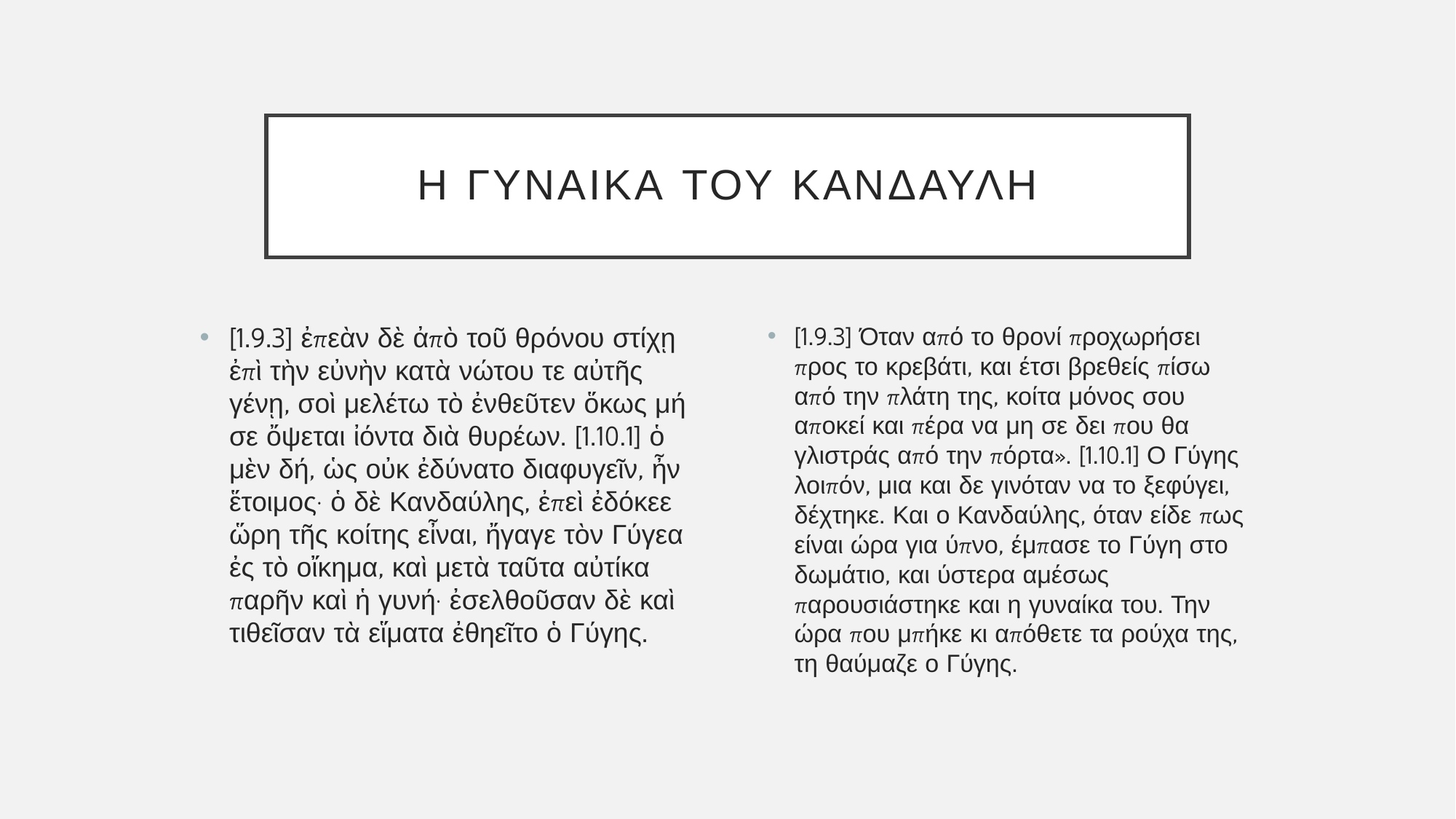

# Η γυναικα του κανδαυλη
[1.9.3] ἐπεὰν δὲ ἀπὸ τοῦ θρόνου στίχῃ ἐπὶ τὴν εὐνὴν κατὰ νώτου τε αὐτῆς γένῃ, σοὶ μελέτω τὸ ἐνθεῦτεν ὅκως μή σε ὄψεται ἰόντα διὰ θυρέων. [1.10.1] ὁ μὲν δή, ὡς οὐκ ἐδύνατο διαφυγεῖν, ἦν ἕτοιμος· ὁ δὲ Κανδαύλης, ἐπεὶ ἐδόκεε ὥρη τῆς κοίτης εἶναι, ἤγαγε τὸν Γύγεα ἐς τὸ οἴκημα, καὶ μετὰ ταῦτα αὐτίκα παρῆν καὶ ἡ γυνή· ἐσελθοῦσαν δὲ καὶ τιθεῖσαν τὰ εἵματα ἐθηεῖτο ὁ Γύγης.
[1.9.3] Όταν από το θρονί προχωρήσει προς το κρεβάτι, και έτσι βρεθείς πίσω από την πλάτη της, κοίτα μόνος σου αποκεί και πέρα να μη σε δει που θα γλιστράς από την πόρτα». [1.10.1] Ο Γύγης λοιπόν, μια και δε γινόταν να το ξεφύγει, δέχτηκε. Και ο Κανδαύλης, όταν είδε πως είναι ώρα για ύπνο, έμπασε το Γύγη στο δωμάτιο, και ύστερα αμέσως παρουσιάστηκε και η γυναίκα του. Την ώρα που μπήκε κι απόθετε τα ρούχα της, τη θαύμαζε ο Γύγης.